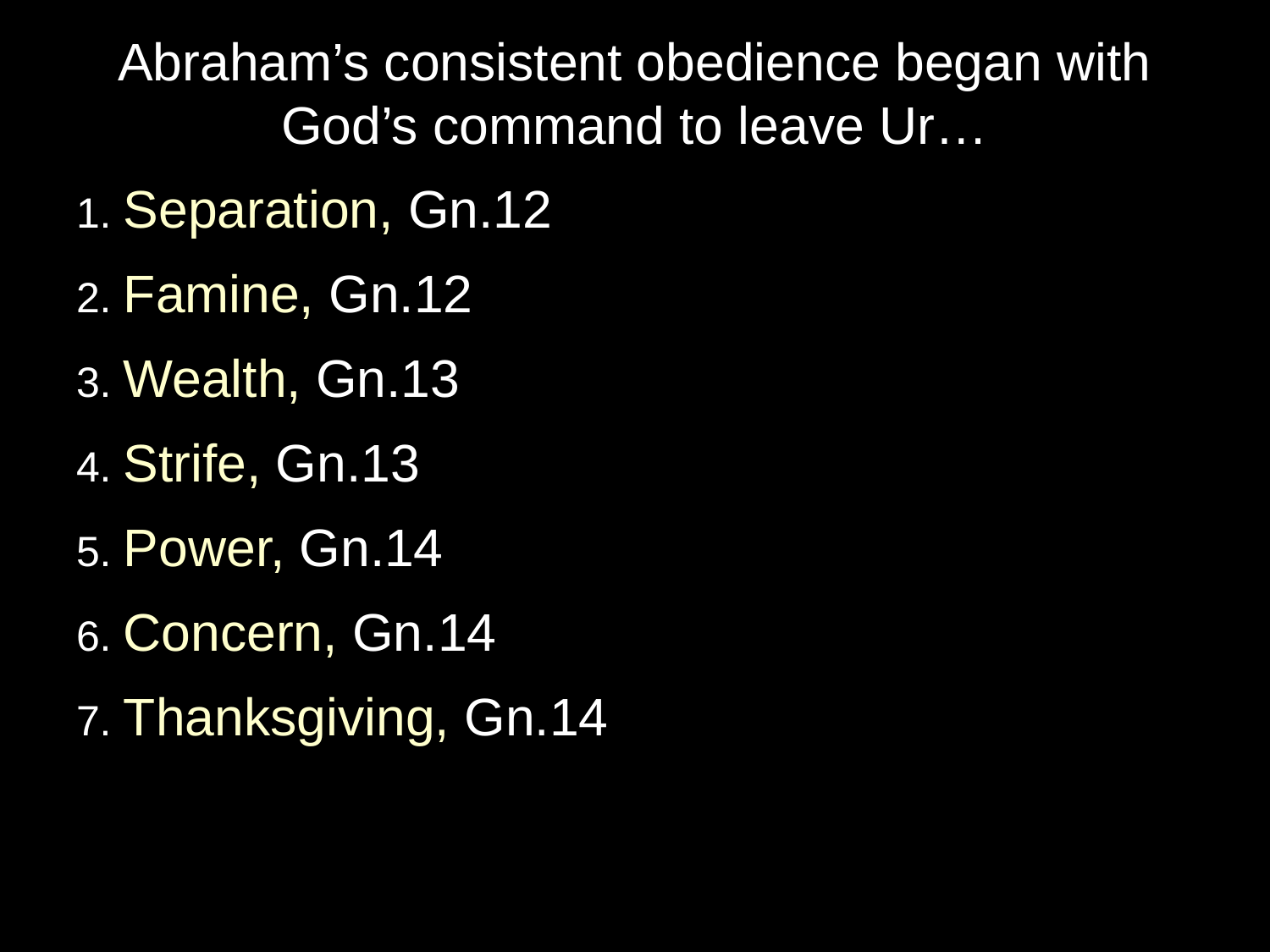

Abraham’s consistent obedience began with God’s command to leave Ur…
1. Separation, Gn.12
2. Famine, Gn.12
3. Wealth, Gn.13
4. Strife, Gn.13
5. Power, Gn.14
6. Concern, Gn.14
7. Thanksgiving, Gn.14